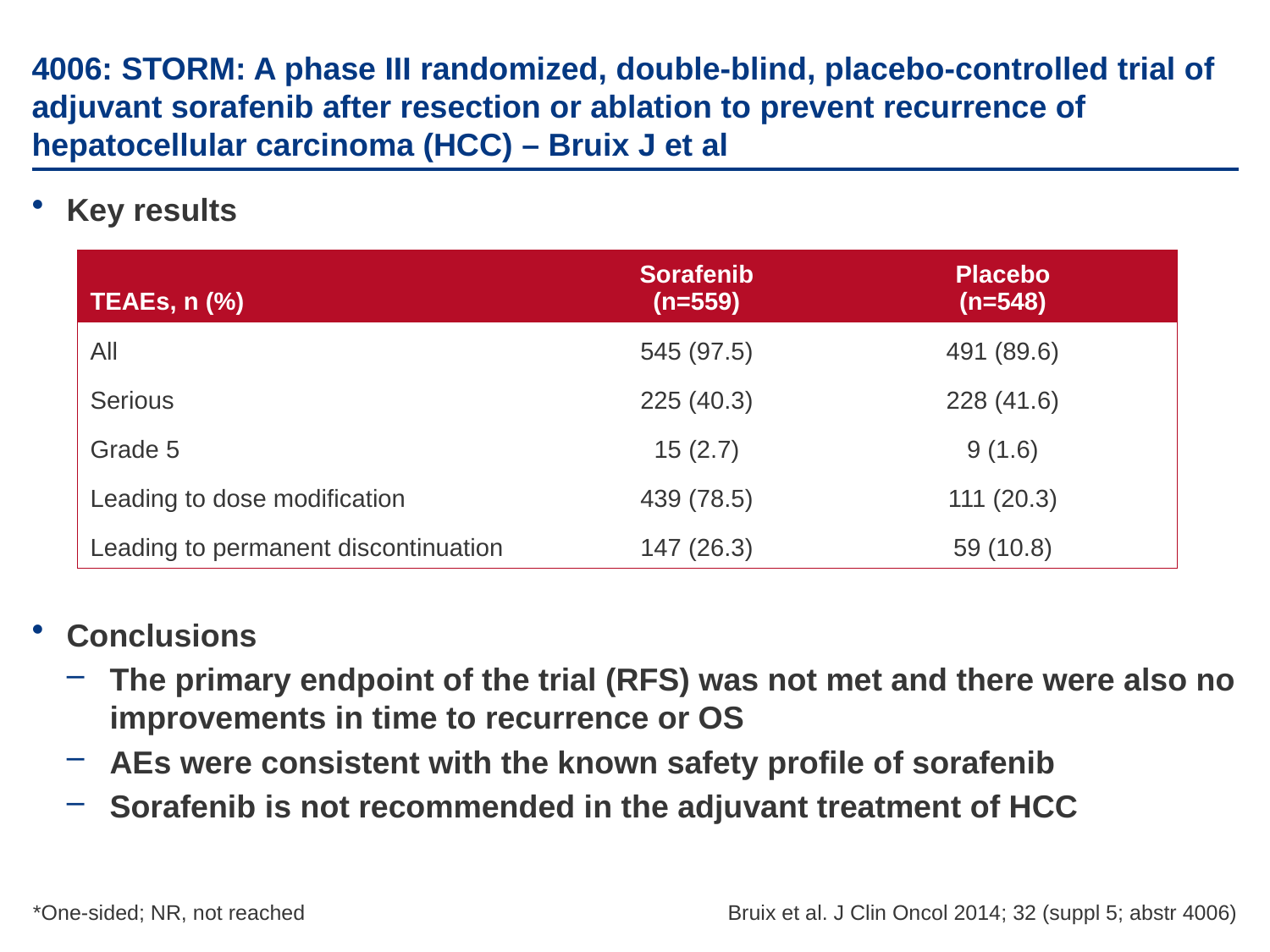

# 4006: STORM: A phase III randomized, double-blind, placebo-controlled trial of adjuvant sorafenib after resection or ablation to prevent recurrence of hepatocellular carcinoma (HCC) – Bruix J et al
Key results

Conclusions
The primary endpoint of the trial (RFS) was not met and there were also no improvements in time to recurrence or OS
AEs were consistent with the known safety profile of sorafenib
Sorafenib is not recommended in the adjuvant treatment of HCC
| TEAEs, n (%) | Sorafenib (n=559) | Placebo (n=548) |
| --- | --- | --- |
| All | 545 (97.5) | 491 (89.6) |
| Serious | 225 (40.3) | 228 (41.6) |
| Grade 5 | 15 (2.7) | 9 (1.6) |
| Leading to dose modification | 439 (78.5) | 111 (20.3) |
| Leading to permanent discontinuation | 147 (26.3) | 59 (10.8) |
*One-sided; NR, not reached
Bruix et al. J Clin Oncol 2014; 32 (suppl 5; abstr 4006)